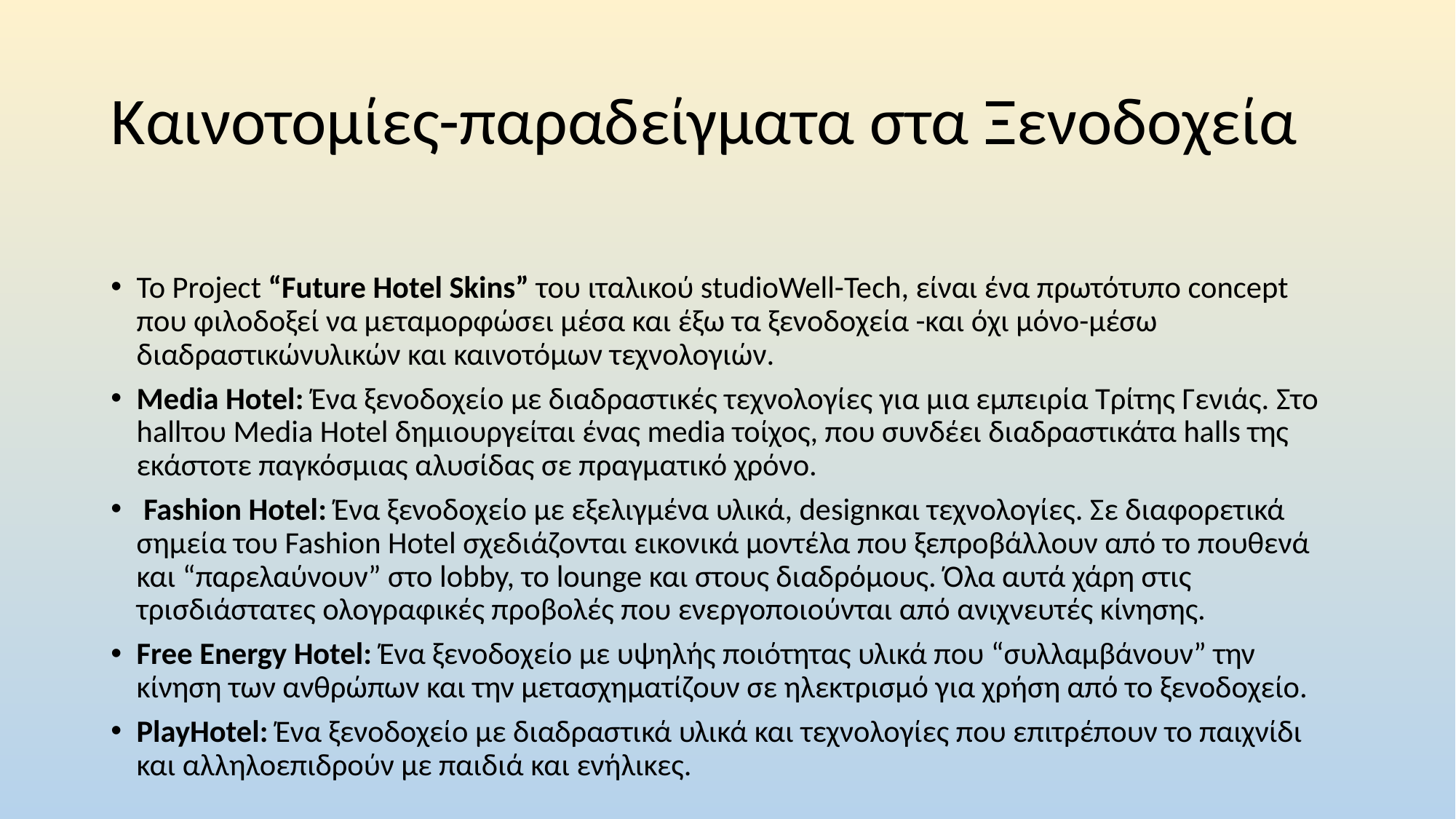

# Καινοτομίες-παραδείγματα στα Ξενοδοχεία

Το Project “Future Hotel Skins” του ιταλικού studioWell-Tech, είναι ένα πρωτότυπο concept που φιλοδοξεί να μεταμορφώσει μέσα και έξω τα ξενοδοχεία -και όχι μόνο-μέσω διαδραστικώνυλικών και καινοτόμων τεχνολογιών.
Media Hotel: Ένα ξενοδοχείο με διαδραστικές τεχνολογίες για μια εμπειρία Τρίτης Γενιάς. Στο hallτου Media Hotel δημιουργείται ένας media τοίχος, που συνδέει διαδραστικάτα halls της εκάστοτε παγκόσμιας αλυσίδας σε πραγματικό χρόνο.
 Fashion Hotel: Ένα ξενοδοχείο με εξελιγμένα υλικά, designκαι τεχνολογίες. Σε διαφορετικά σημεία του Fashion Hotel σχεδιάζονται εικονικά μοντέλα που ξεπροβάλλουν από το πουθενά και “παρελαύνουν” στο lobby, το lounge και στους διαδρόμους. Όλα αυτά χάρη στις τρισδιάστατες ολογραφικές προβολές που ενεργοποιούνται από ανιχνευτές κίνησης.
Free Energy Hotel: Ένα ξενοδοχείο με υψηλής ποιότητας υλικά που “συλλαμβάνουν” την κίνηση των ανθρώπων και την μετασχηματίζουν σε ηλεκτρισμό για χρήση από το ξενοδοχείο.
PlayHotel: Ένα ξενοδοχείο με διαδραστικά υλικά και τεχνολογίες που επιτρέπουν το παιχνίδι και αλληλοεπιδρούν με παιδιά και ενήλικες.